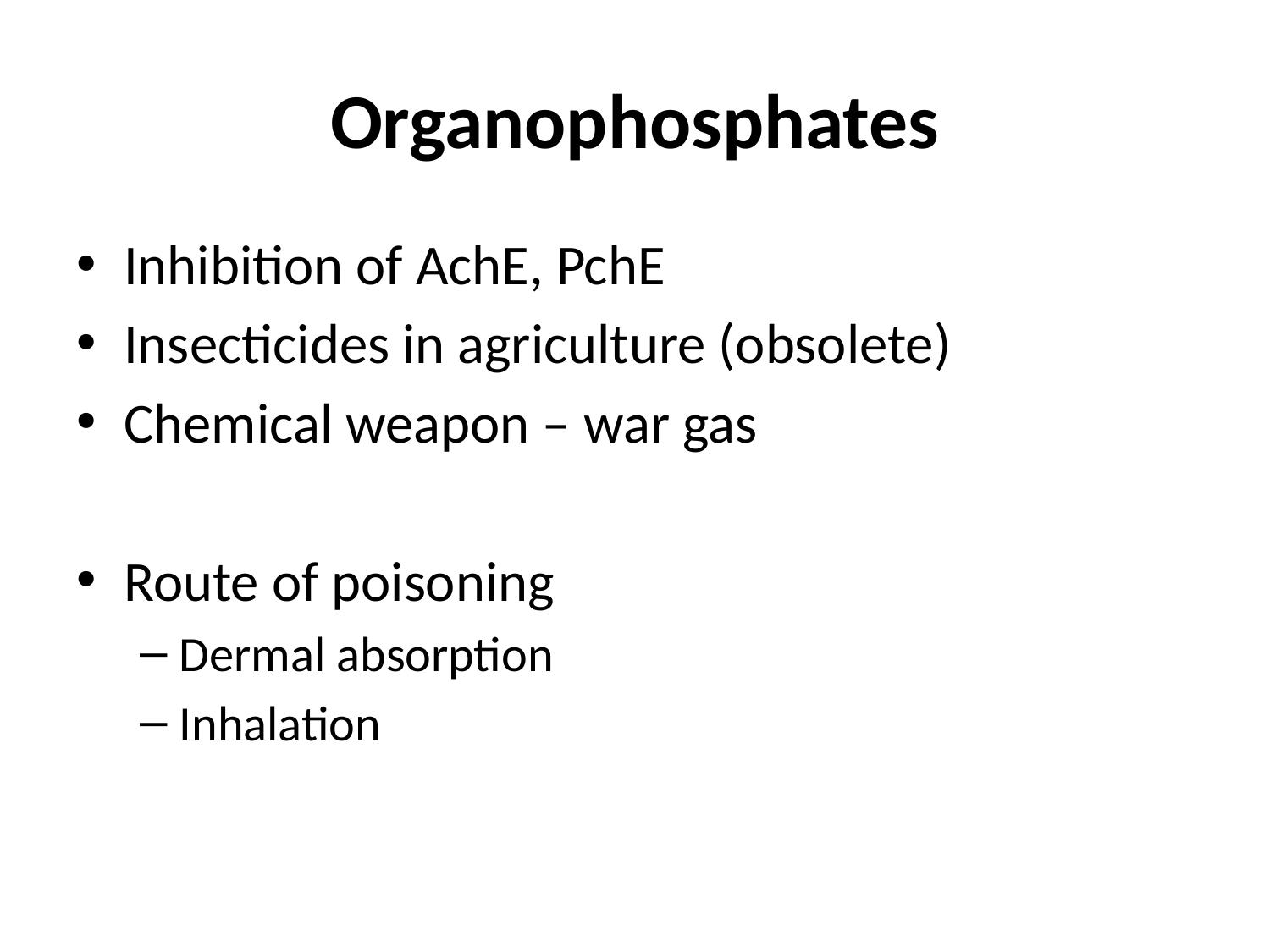

# Organophosphates
Inhibition of AchE, PchE
Insecticides in agriculture (obsolete)
Chemical weapon – war gas

Route of poisoning
Dermal absorption
Inhalation